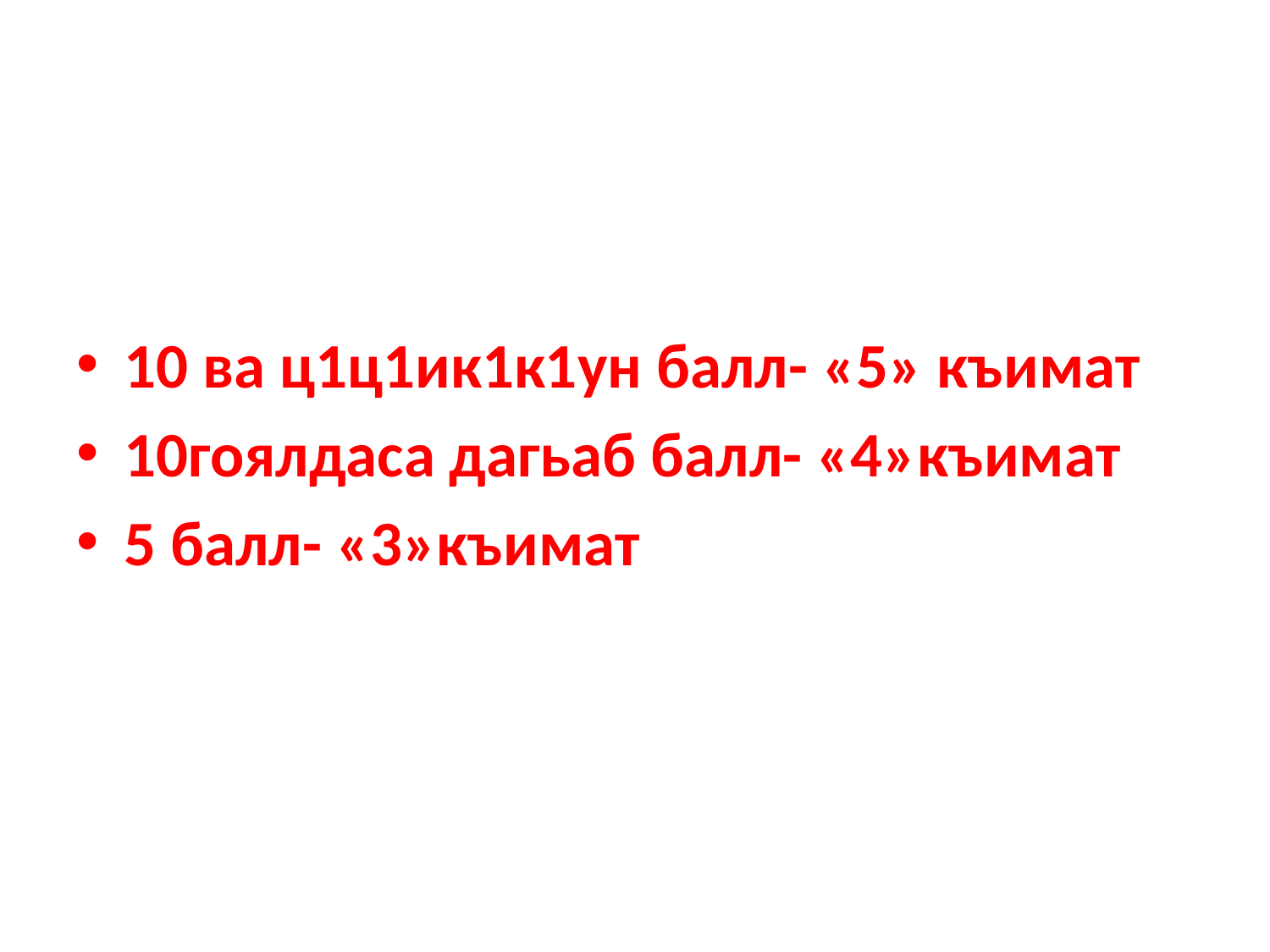

10 ва ц1ц1ик1к1ун балл- «5» къимат
10гоялдаса дагьаб балл- «4»къимат
5 балл- «3»къимат